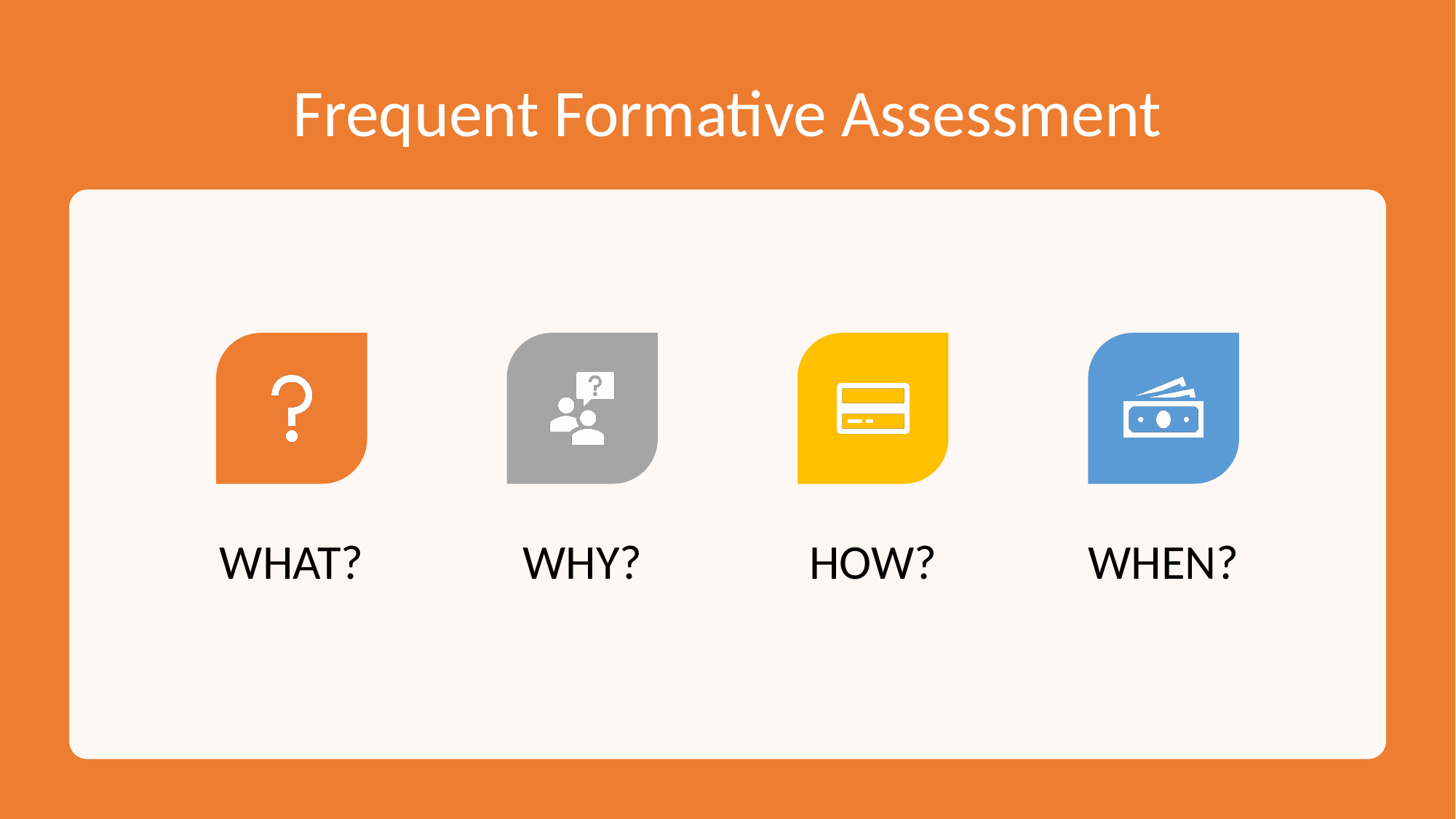

# Frequent Formative Assessment

What?
Why?
How?
When?